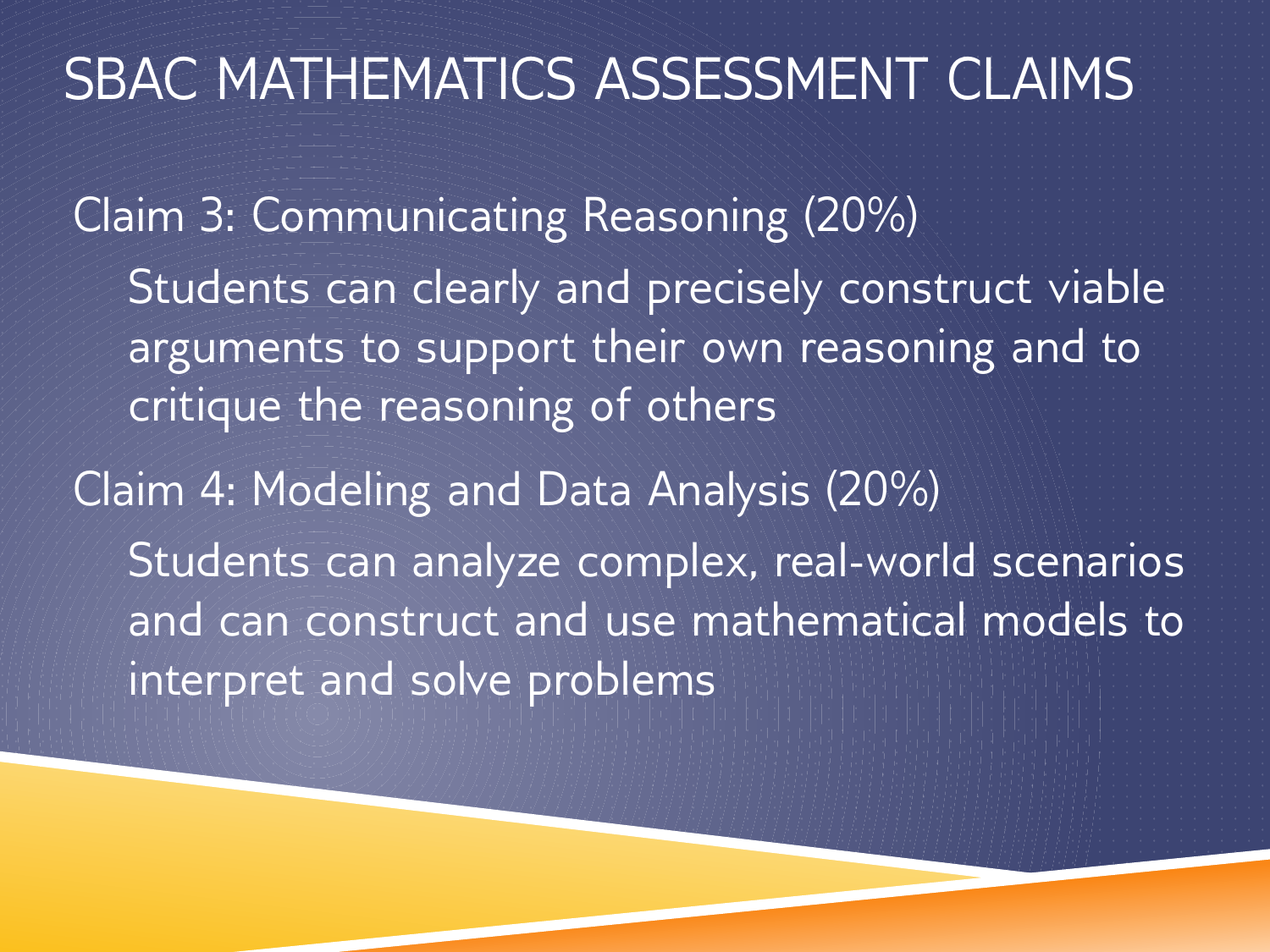

# SBAC Mathematics Assessment Claims
Claim 3: Communicating Reasoning (20%)
Students can clearly and precisely construct viable arguments to support their own reasoning and to critique the reasoning of others
Claim 4: Modeling and Data Analysis (20%)
Students can analyze complex, real-world scenarios and can construct and use mathematical models to interpret and solve problems